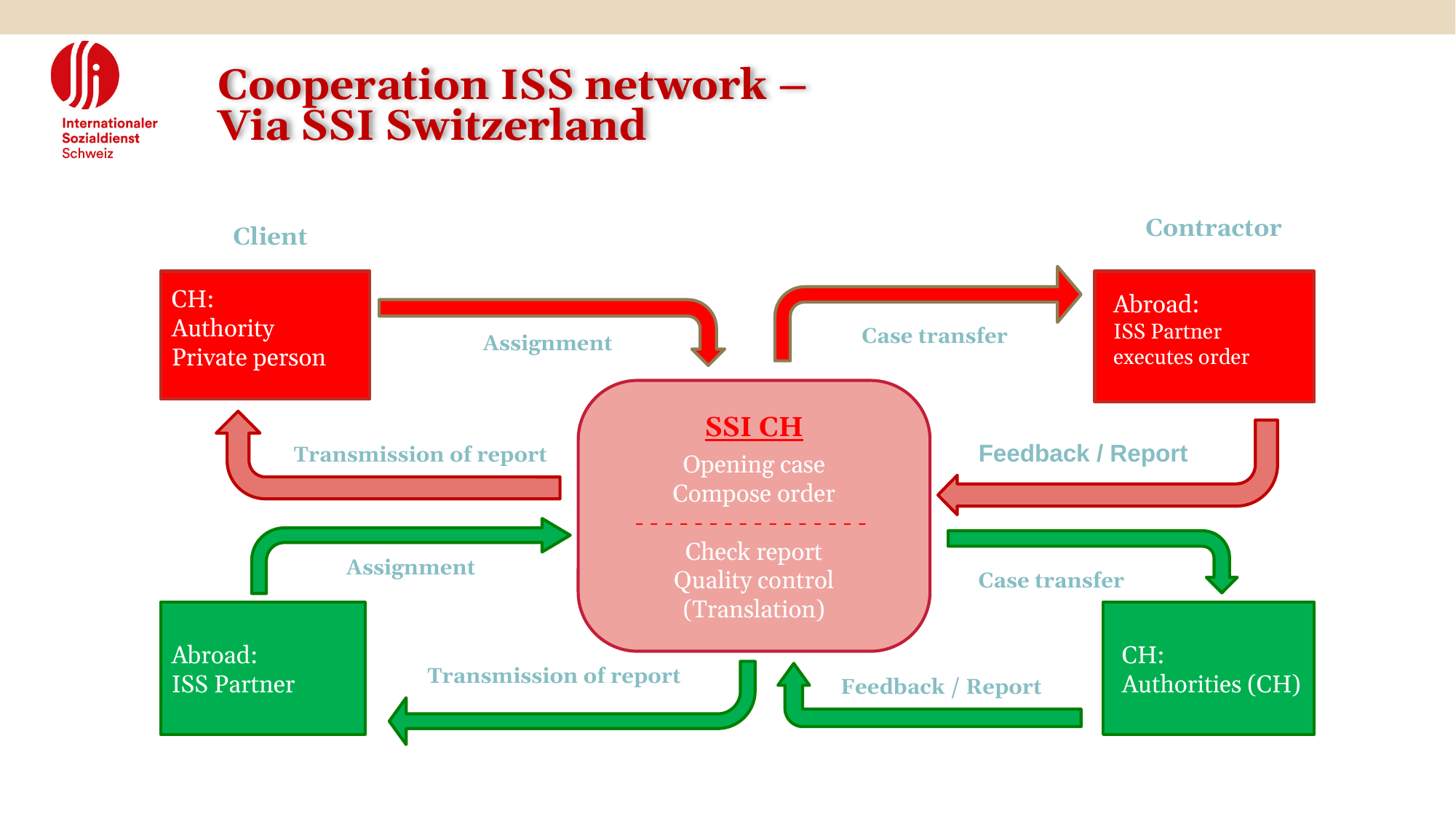

Cooperation ISS network –
Via SSI Switzerland

Contractor
Client

Abroad:
ISS Partner executes order

CH:
Authority
Private person

Case transfer
Assignment

SSI CH
Opening case
Compose order
- - - - - - - - - - - - - - - -
Check report
Quality control
(Translation)

Feedback / Report

Transmission of report

Assignment
Case transfer
Abroad:
ISS Partner
CH:
Authorities (CH)
Transmission of report

Feedback / Report